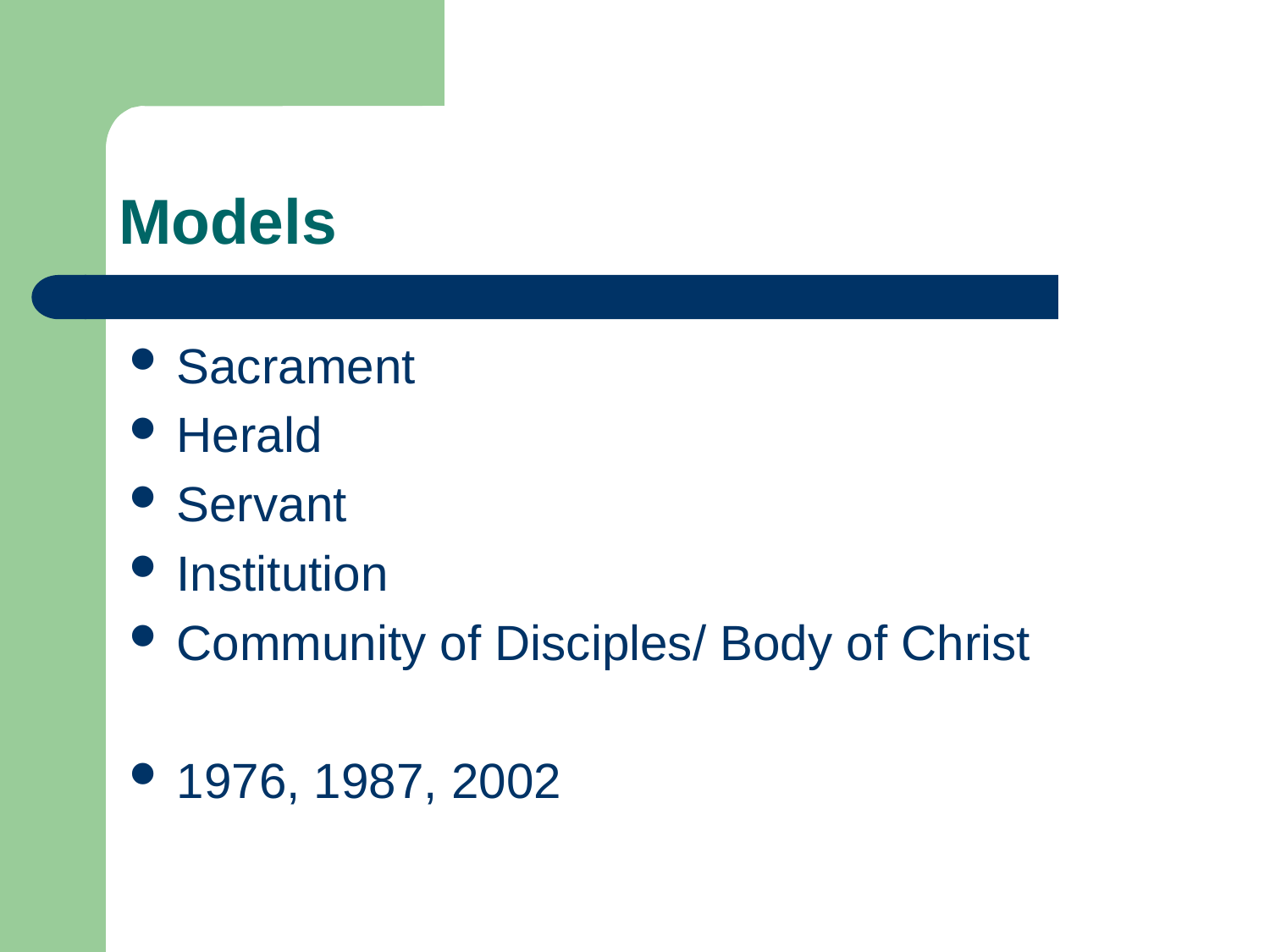

# Models
Sacrament
Herald
Servant
Institution
Community of Disciples/ Body of Christ

1976, 1987, 2002